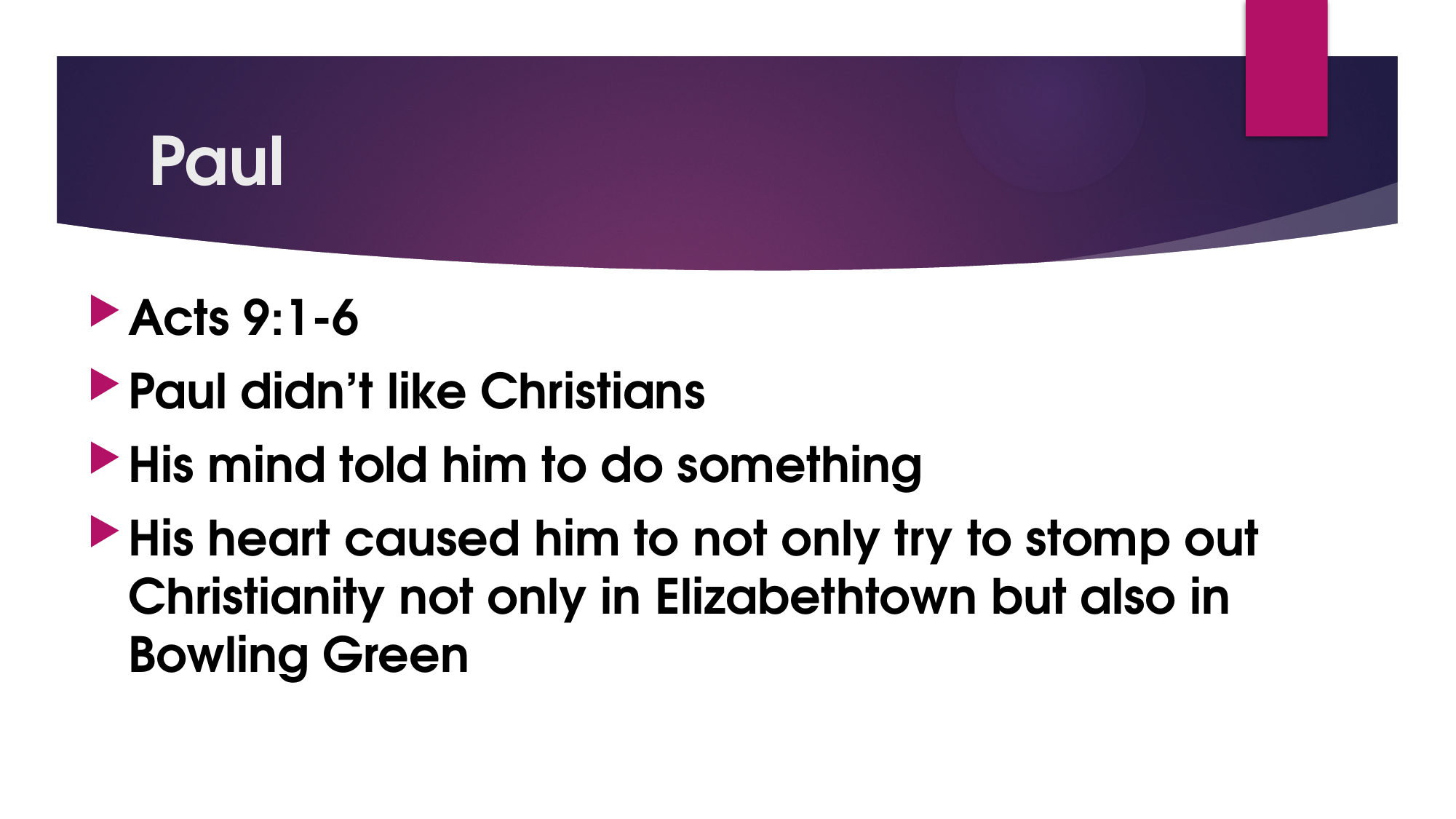

# Paul
Acts 9:1-6
Paul didn’t like Christians
His mind told him to do something
His heart caused him to not only try to stomp out Christianity not only in Elizabethtown but also in Bowling Green